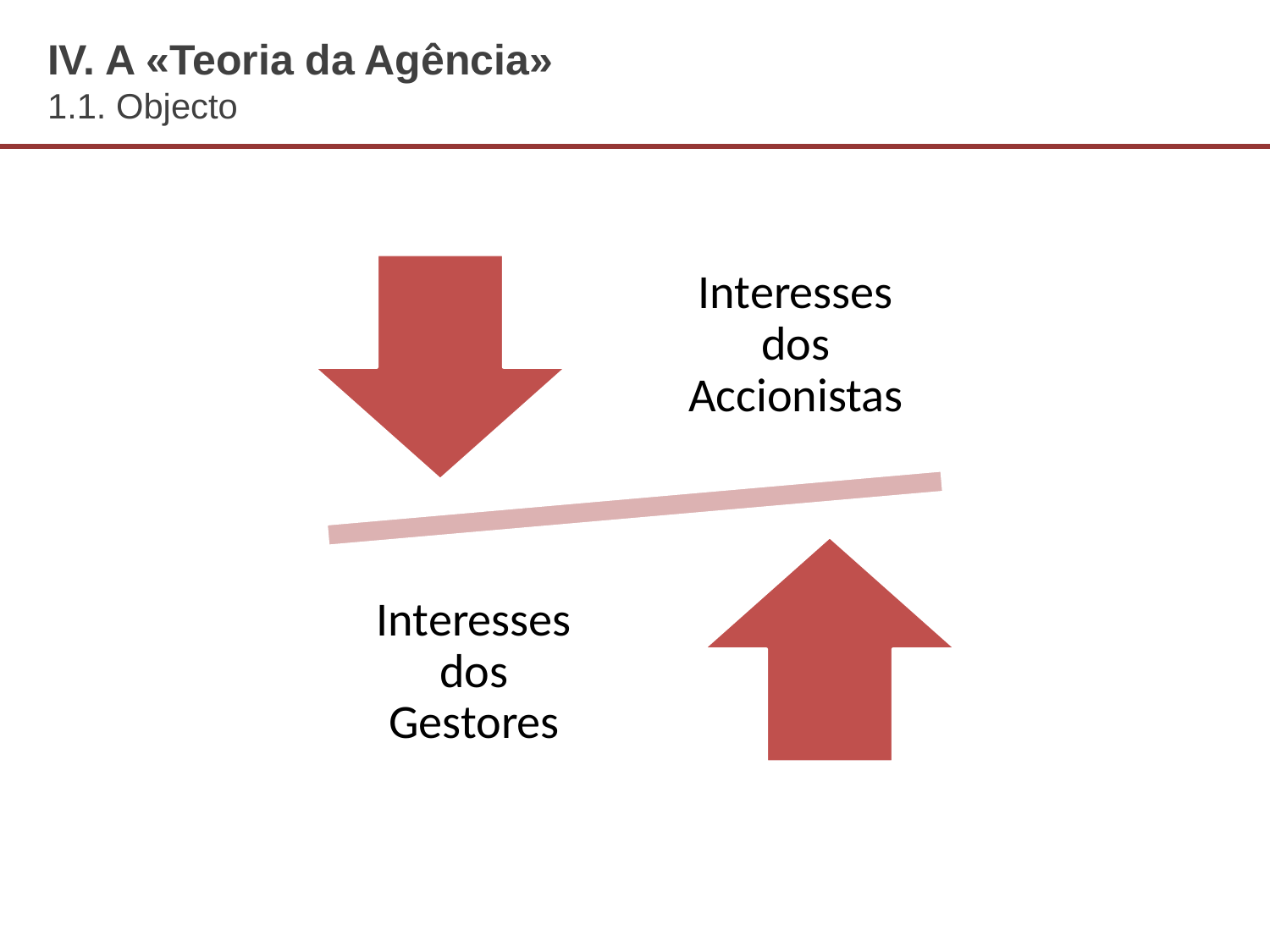

IV. A «Teoria da Agência»
1.1. Objecto
Interesses dos Accionistas
Interesses dos Gestores